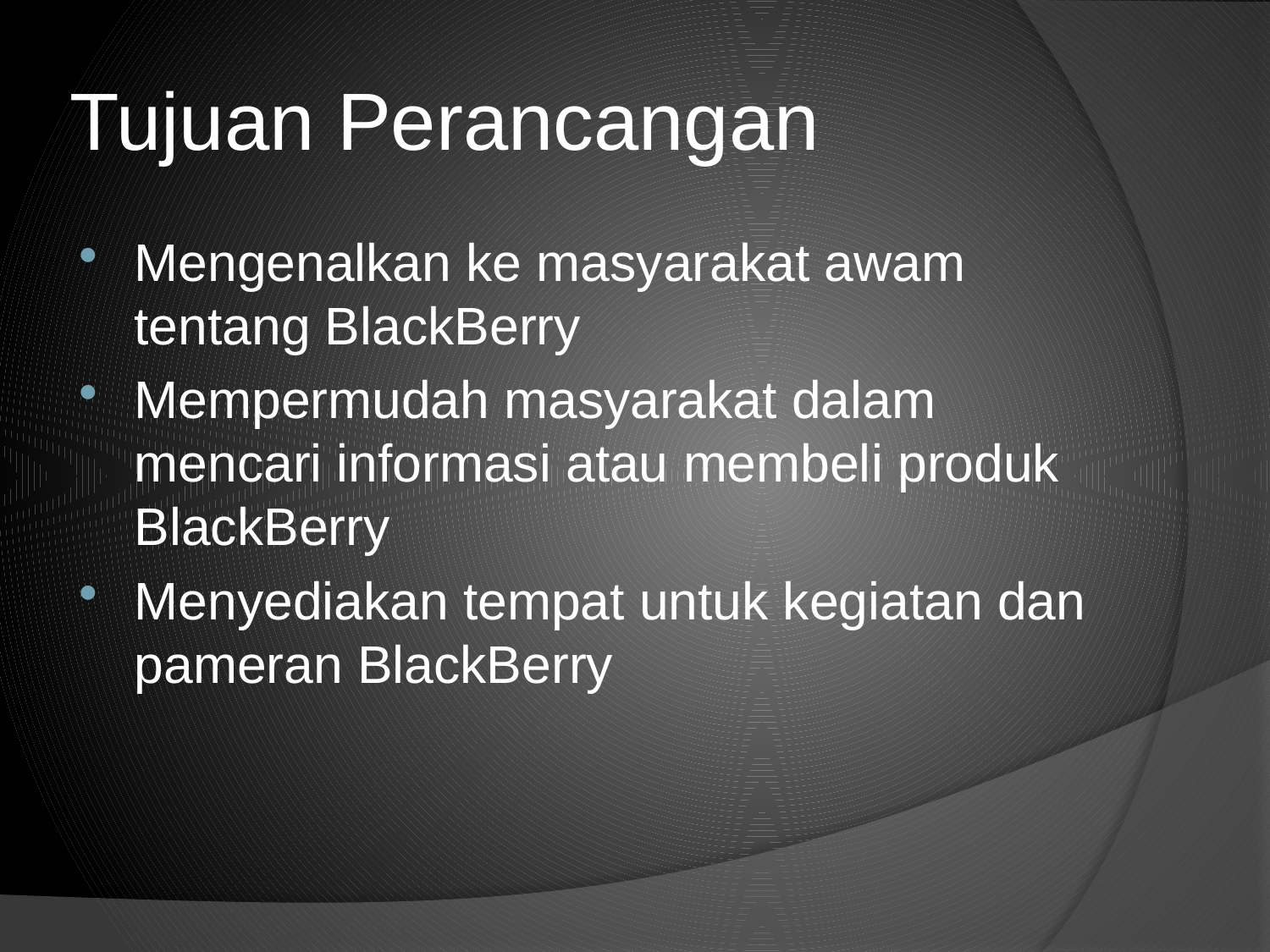

# Tujuan Perancangan
Mengenalkan ke masyarakat awam tentang BlackBerry
Mempermudah masyarakat dalam mencari informasi atau membeli produk BlackBerry
Menyediakan tempat untuk kegiatan dan pameran BlackBerry